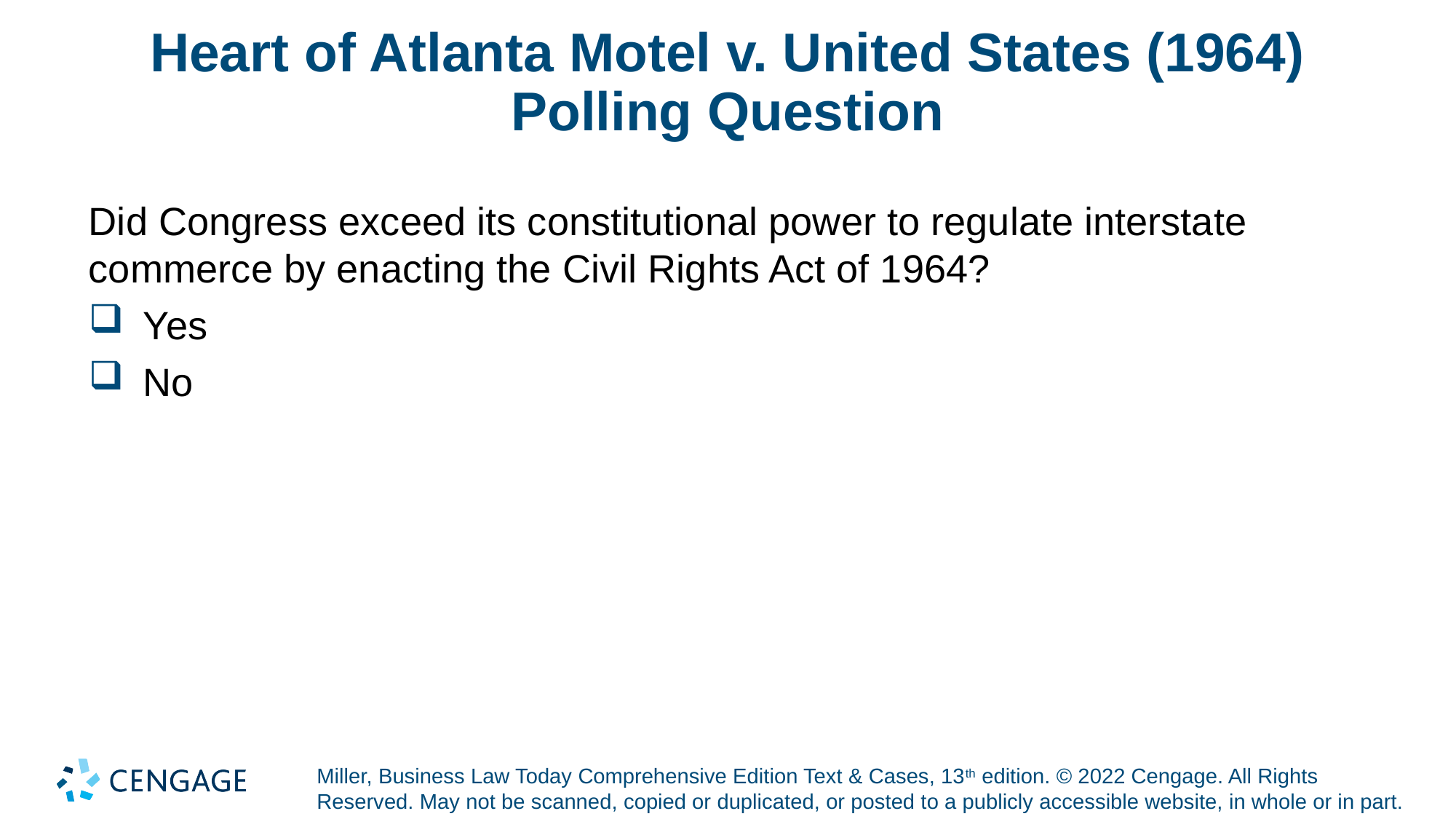

# Heart of Atlanta Motel v. United States (1964) Polling Question
Did Congress exceed its constitutional power to regulate interstate commerce by enacting the Civil Rights Act of 1964?
Yes
No